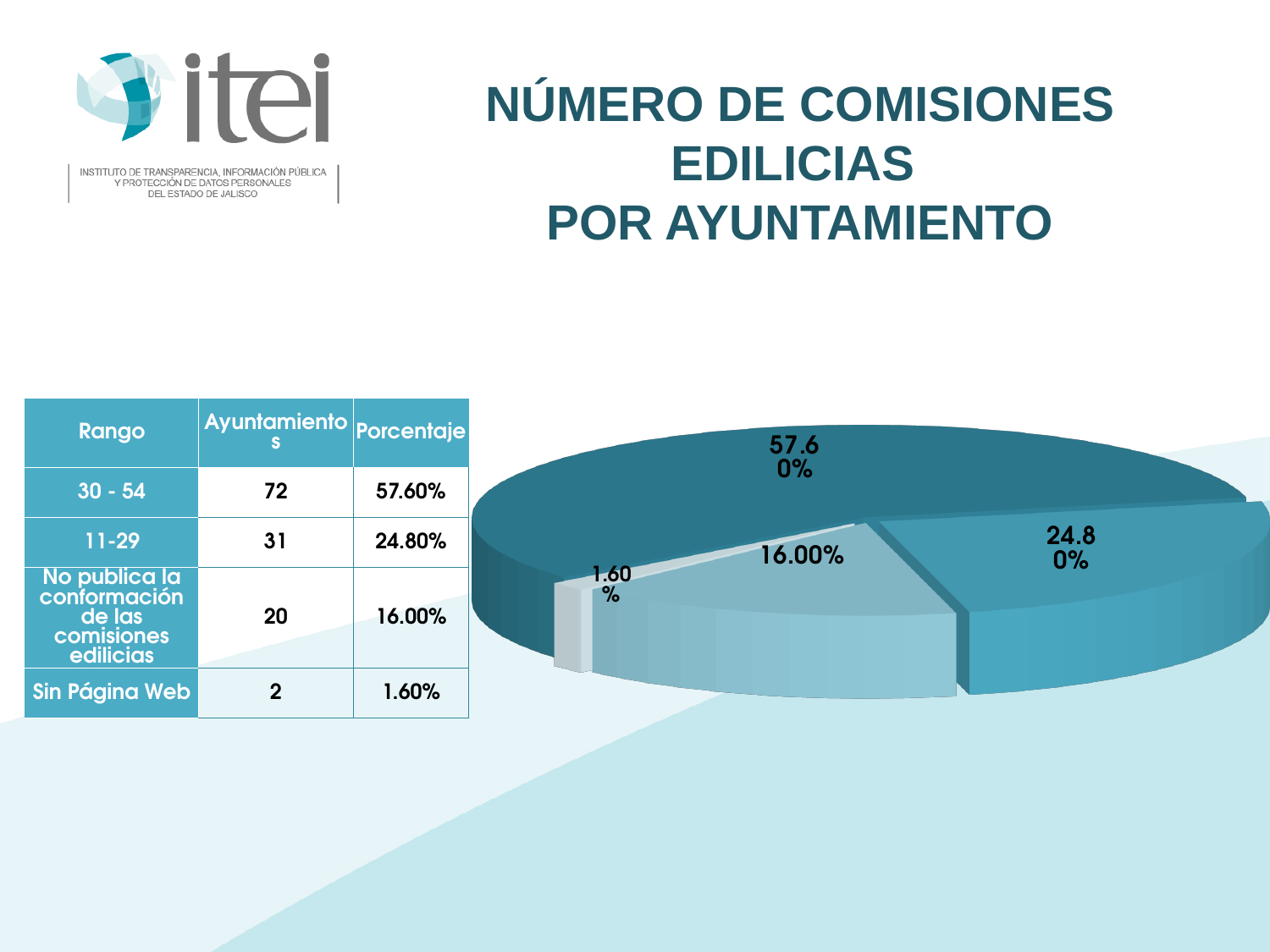

Número de Comisiones Edilicias
por Ayuntamiento

[unsupported chart]

| Rango | Ayuntamientos | Porcentaje |
| --- | --- | --- |
| 30 - 54 | 72 | 57.60% |
| 11-29 | 31 | 24.80% |
| No publica la conformación de las comisiones edilicias | 20 | 16.00% |
| Sin Página Web | 2 | 1.60% |